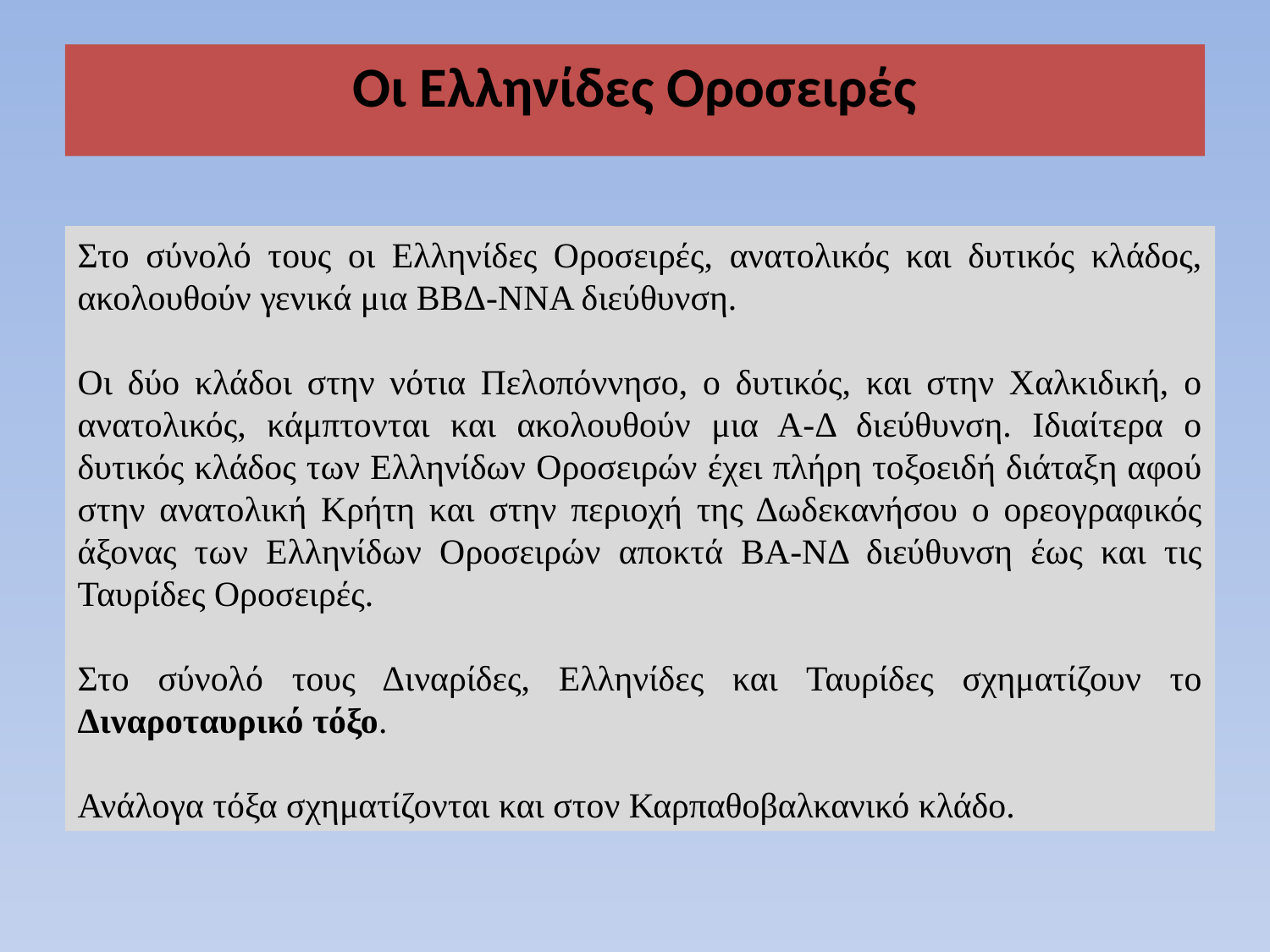

Οι Ελληνίδες Οροσειρές
Στο σύνολό τους οι Ελληνίδες Οροσειρές, ανατολικός και δυτικός κλάδος, ακολουθούν γενικά μια ΒΒΔ-ΝΝΑ διεύθυνση.

Οι δύο κλάδοι στην νότια Πελοπόννησο, ο δυτικός, και στην Χαλκιδική, ο ανατολικός, κάμπτονται και ακολουθούν μια Α-Δ διεύθυνση. Ιδιαίτερα ο δυτικός κλάδος των Ελληνίδων Οροσειρών έχει πλήρη τοξοειδή διάταξη αφού στην ανατολική Κρήτη και στην περιοχή της Δωδεκανήσου ο ορεογραφικός άξονας των Ελληνίδων Οροσειρών αποκτά ΒΑ-ΝΔ διεύθυνση έως και τις Ταυρίδες Οροσειρές.

Στο σύνολό τους Διναρίδες, Ελληνίδες και Ταυρίδες σχηματίζουν το Διναροταυρικό τόξο.

Ανάλογα τόξα σχηματίζονται και στον Καρπαθοβαλκανικό κλάδο.